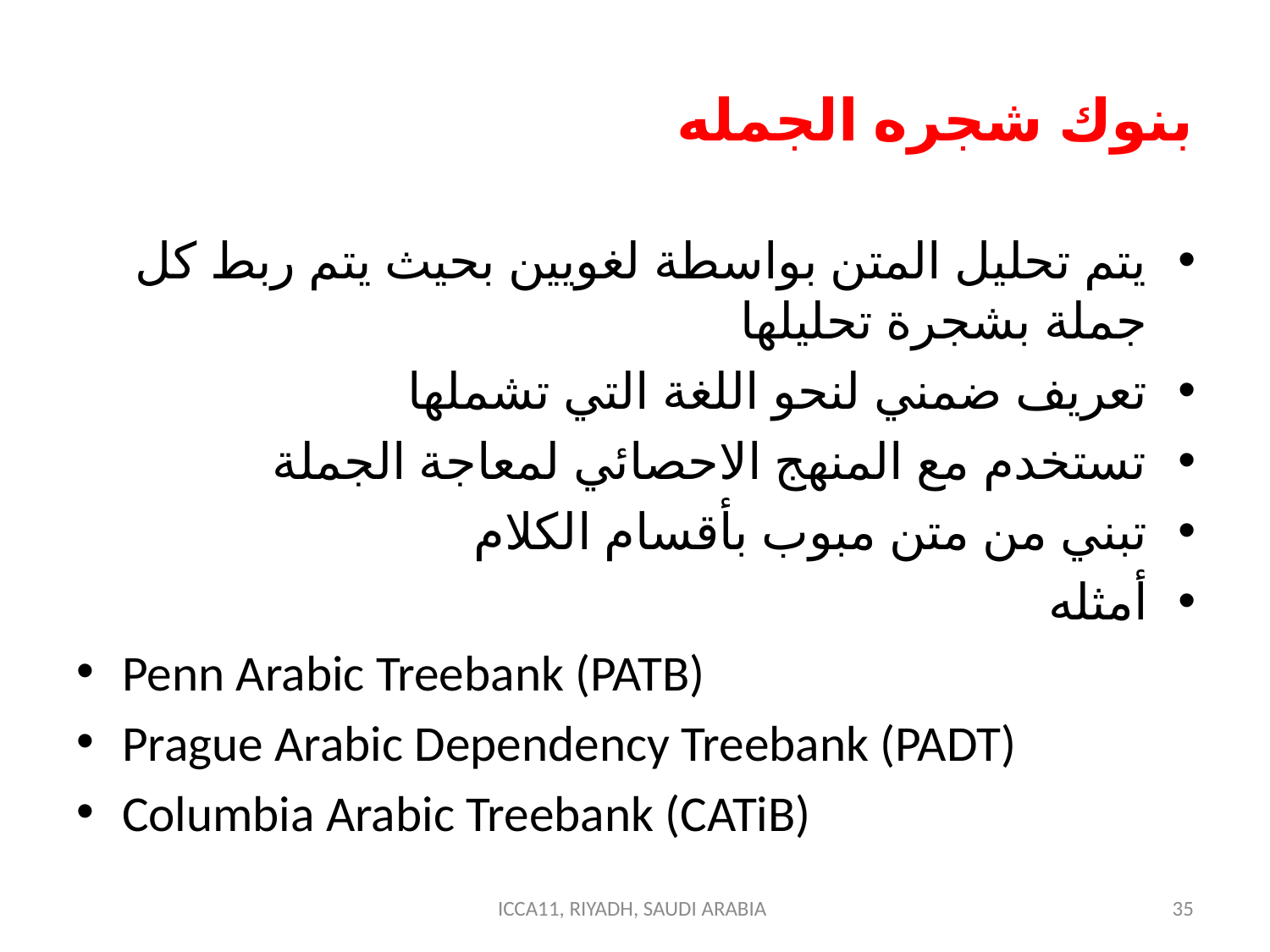

# بنوك شجره الجمله
يتم تحليل المتن بواسطة لغويين بحيث يتم ربط كل جملة بشجرة تحليلها
تعريف ضمني لنحو اللغة التي تشملها
تستخدم مع المنهج الاحصائي لمعاجة الجملة
تبني من متن مبوب بأقسام الكلام
أمثله
Penn Arabic Treebank (PATB)
Prague Arabic Dependency Treebank (PADT)
Columbia Arabic Treebank (CATiB)
ICCA11, RIYADH, SAUDI ARABIA
35